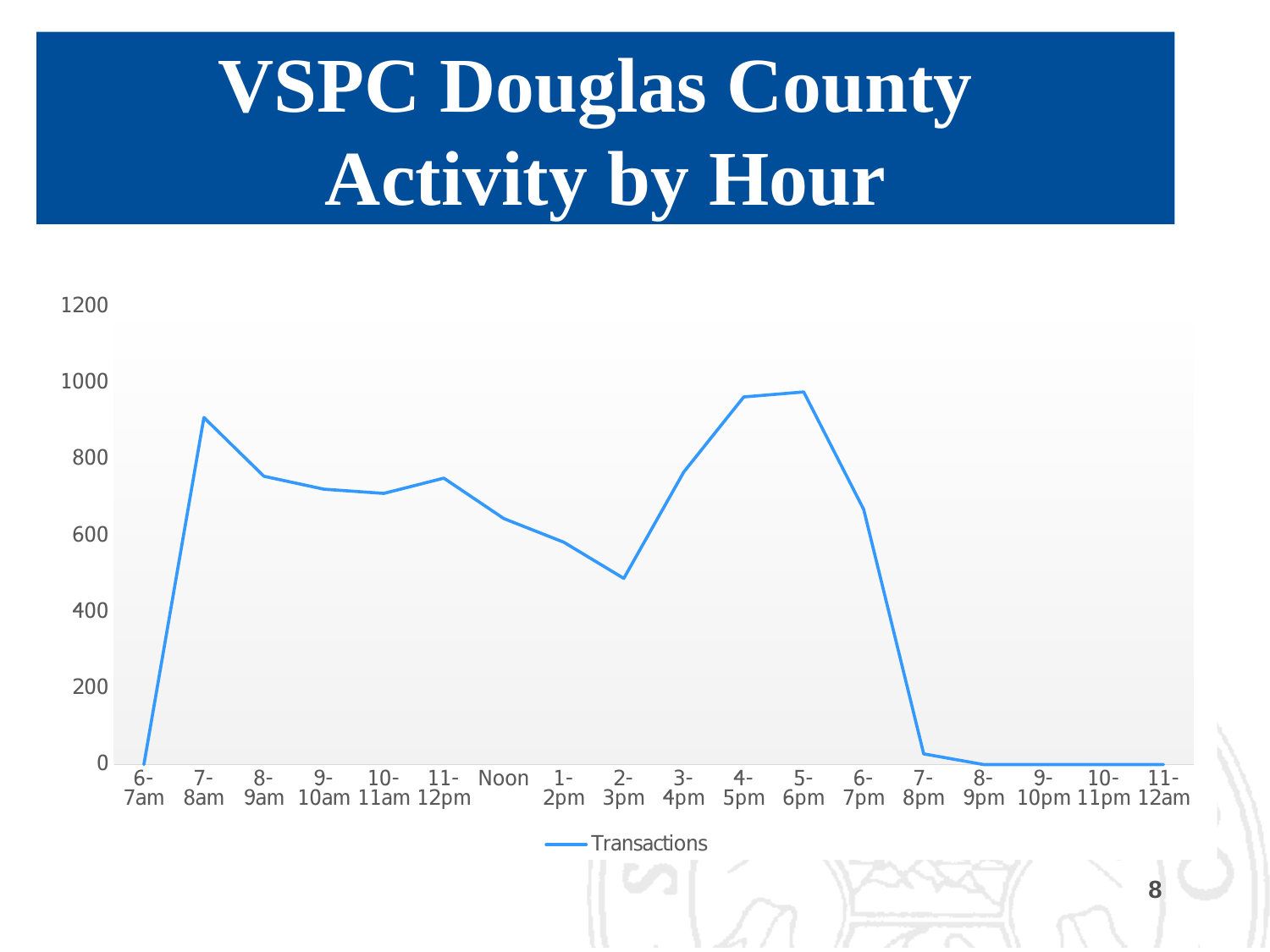

# VSPC Douglas County Activity by Hour

### Chart

| Category | Transactions |
|---|---|
| 6-7am | 0.0 |
| 7-8am | 910.0 |
| 8-9am | 756.0 |
| 9-10am | 722.0 |
| 10-11am | 711.0 |
| 11-12pm | 751.0 |
| Noon | 645.0 |
| 1-2pm | 583.0 |
| 2-3pm | 488.0 |
| 3-4pm | 767.0 |
| 4-5pm | 964.0 |
| 5-6pm | 977.0 |
| 6-7pm | 669.0 |
| 7-8pm | 28.0 |
| 8-9pm | 0.0 |
| 9-10pm | 0.0 |
| 10-11pm | 0.0 |
| 11-12am | 0.0 |
8